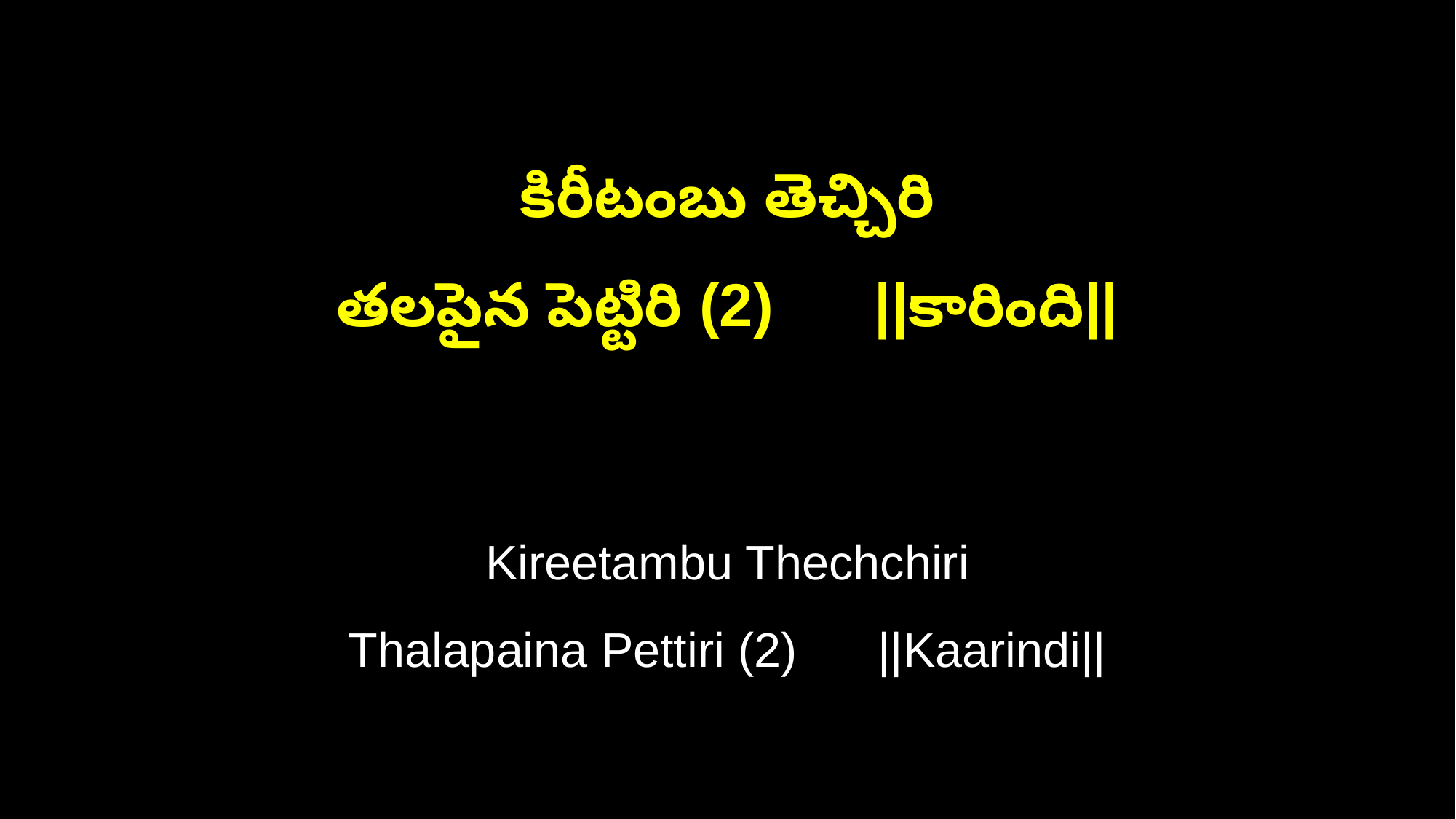

కిరీటంబు తెచ్చిరి
తలపైన పెట్టిరి (2)      ||కారింది||
Kireetambu Thechchiri
Thalapaina Pettiri (2)      ||Kaarindi||